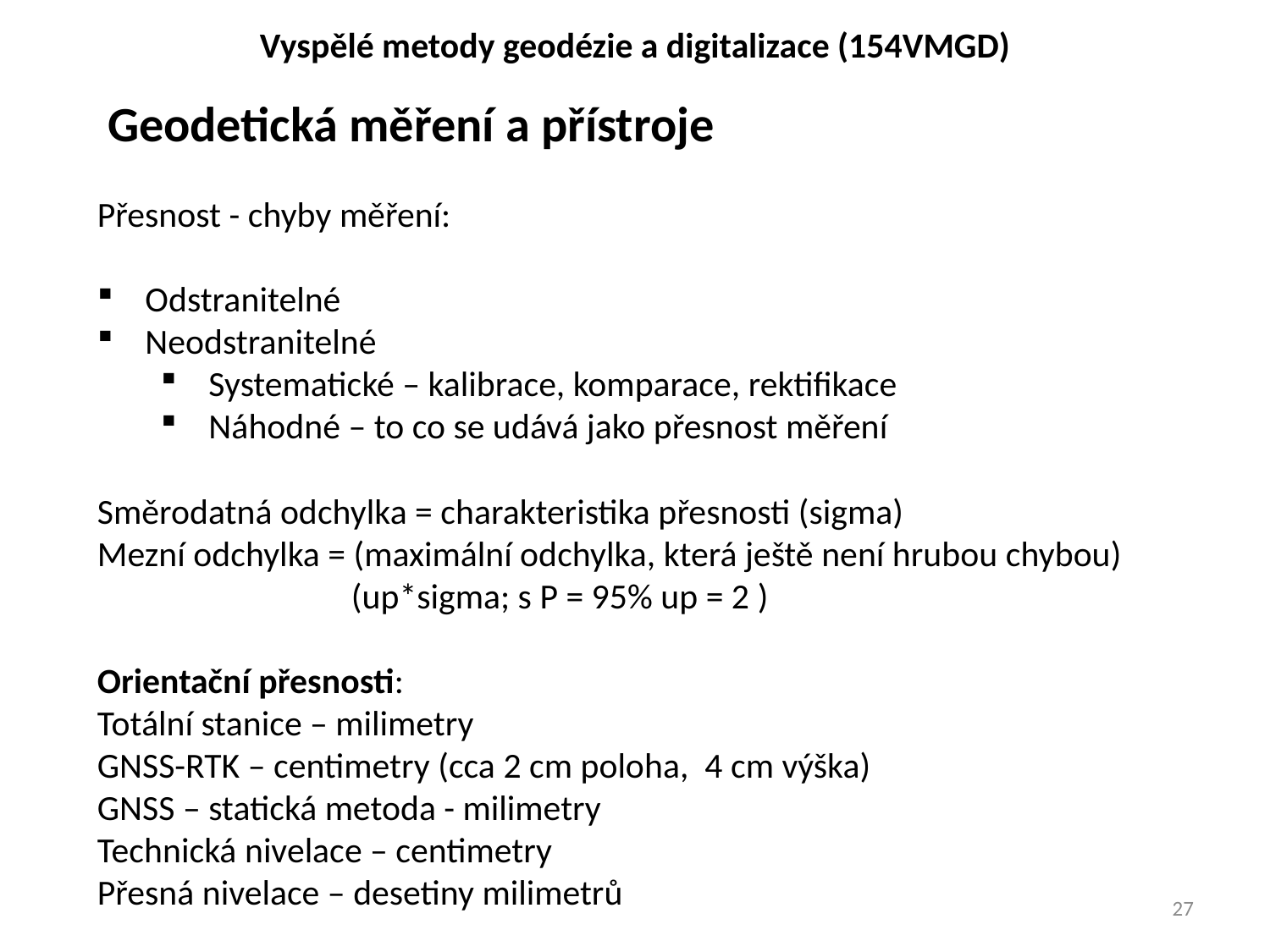

Vyspělé metody geodézie a digitalizace (154VMGD)
Geodetická měření a přístroje
Přesnost - chyby měření:

Odstranitelné
Neodstranitelné
Systematické – kalibrace, komparace, rektifikace
Náhodné – to co se udává jako přesnost měření

Směrodatná odchylka = charakteristika přesnosti (sigma)
Mezní odchylka = (maximální odchylka, která ještě není hrubou chybou)
		(up*sigma; s P = 95% up = 2 )

Orientační přesnosti:
Totální stanice – milimetry
GNSS-RTK – centimetry (cca 2 cm poloha,  4 cm výška)
GNSS – statická metoda - milimetry
Technická nivelace – centimetry
Přesná nivelace – desetiny milimetrů

27